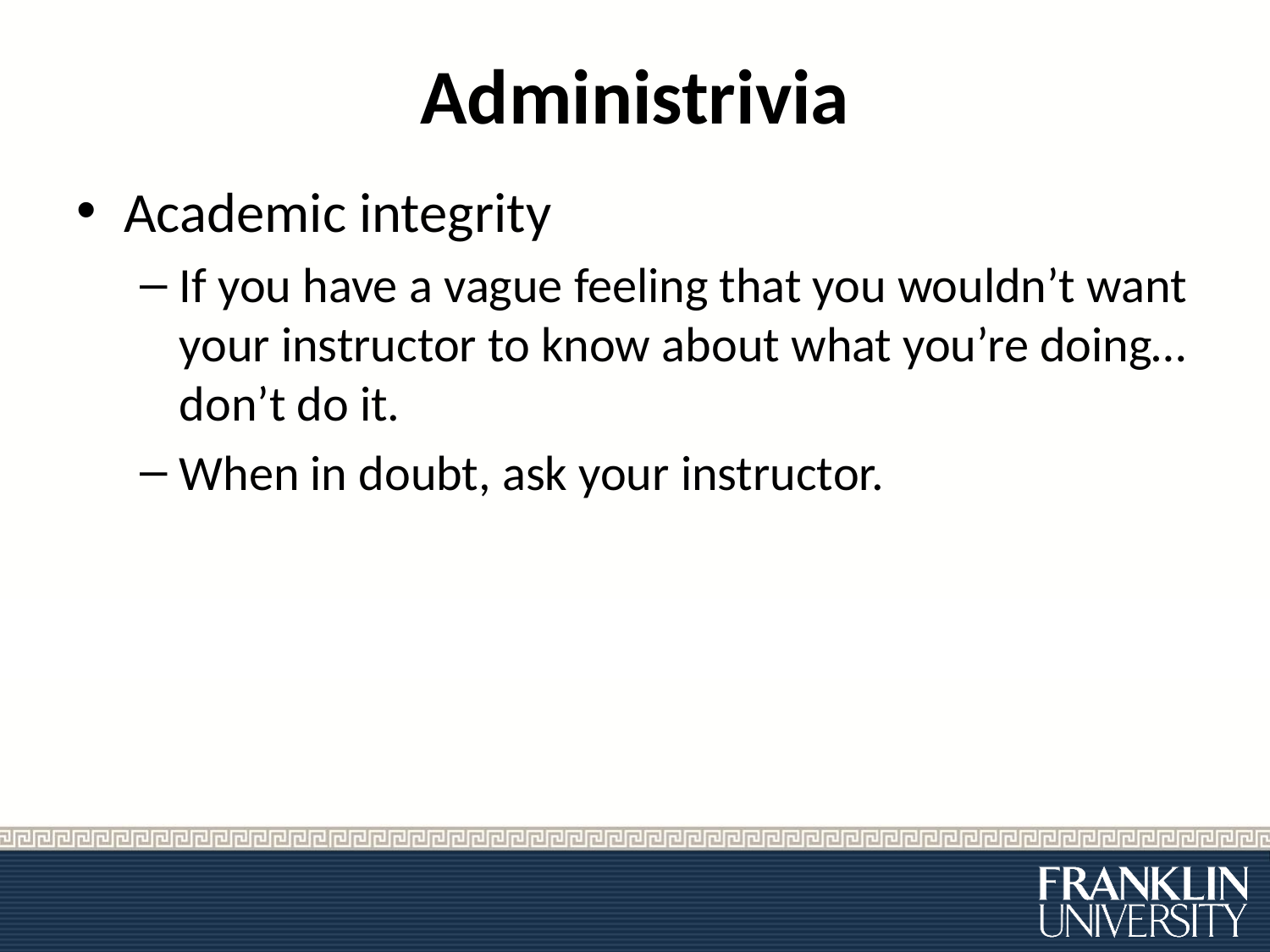

# Administrivia
Academic integrity
If you have a vague feeling that you wouldn’t want your instructor to know about what you’re doing… don’t do it.
When in doubt, ask your instructor.